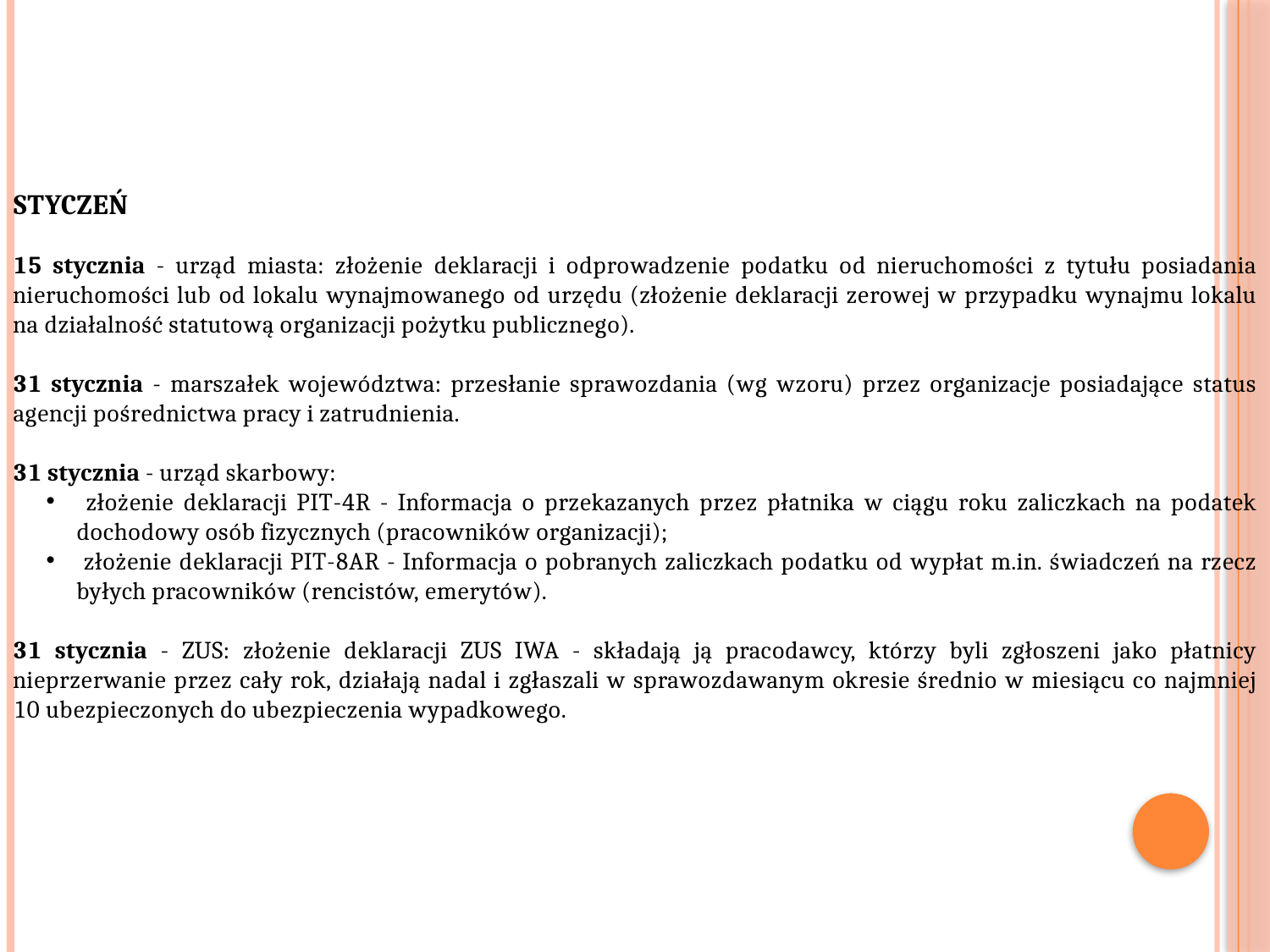

STYCZEŃ

15 stycznia - urząd miasta: złożenie deklaracji i odprowadzenie podatku od nieruchomości z tytułu posiadania nieruchomości lub od lokalu wynajmowanego od urzędu (złożenie deklaracji zerowej w przypadku wynajmu lokalu na działalność statutową organizacji pożytku publicznego).

31 stycznia - marszałek województwa: przesłanie sprawozdania (wg wzoru) przez organizacje posiadające status agencji pośrednictwa pracy i zatrudnienia.

31 stycznia - urząd skarbowy:
 złożenie deklaracji PIT-4R - Informacja o przekazanych przez płatnika w ciągu roku zaliczkach na podatek dochodowy osób fizycznych (pracowników organizacji);
 złożenie deklaracji PIT-8AR - Informacja o pobranych zaliczkach podatku od wypłat m.in. świadczeń na rzecz byłych pracowników (rencistów, emerytów).

31 stycznia - ZUS: złożenie deklaracji ZUS IWA - składają ją pracodawcy, którzy byli zgłoszeni jako płatnicy nieprzerwanie przez cały rok, działają nadal i zgłaszali w sprawozdawanym okresie średnio w miesiącu co najmniej 10 ubezpieczonych do ubezpieczenia wypadkowego.